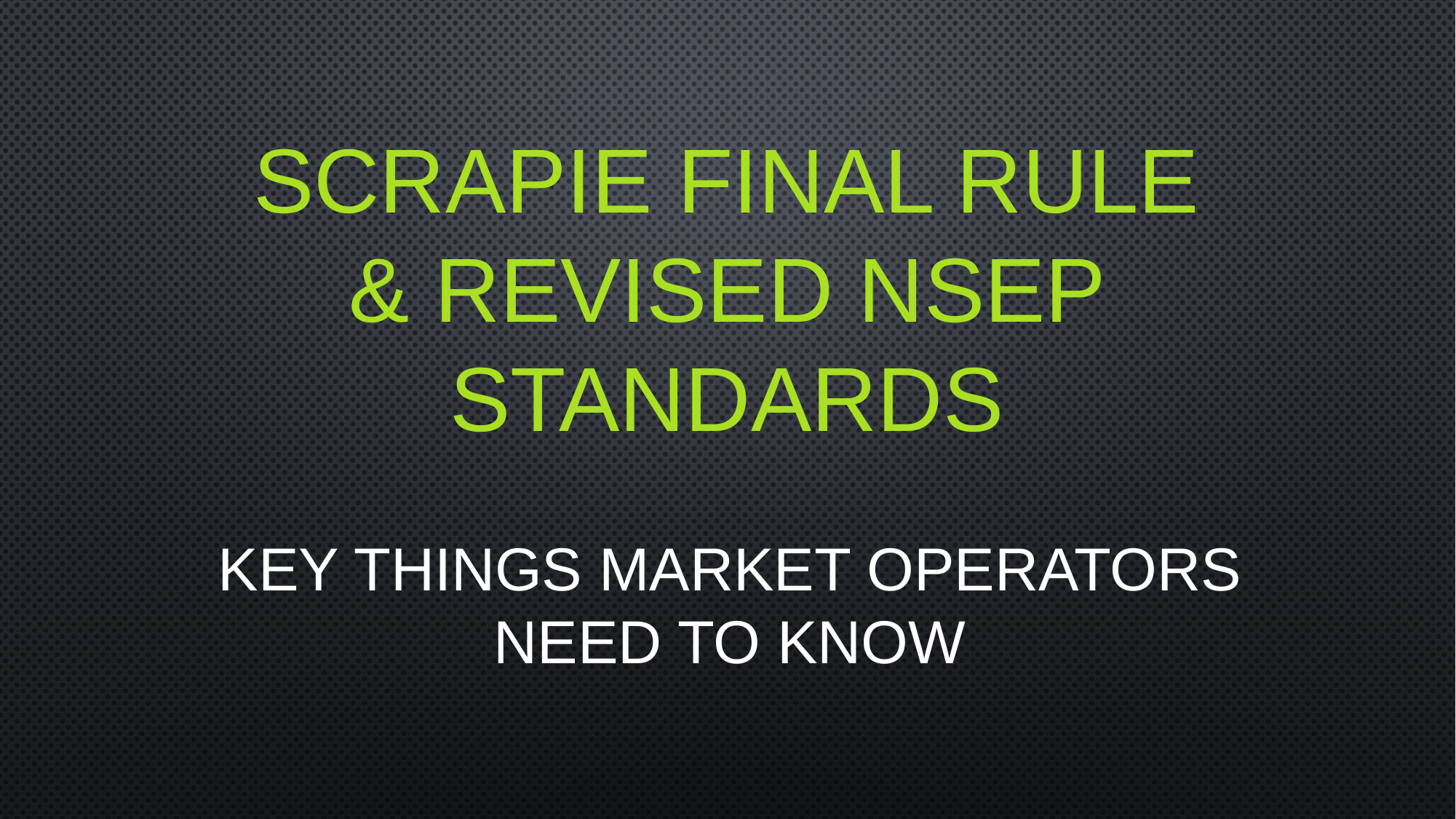

# Scrapie Final rule & revised NSEP Standards
Key things Market operators need to know